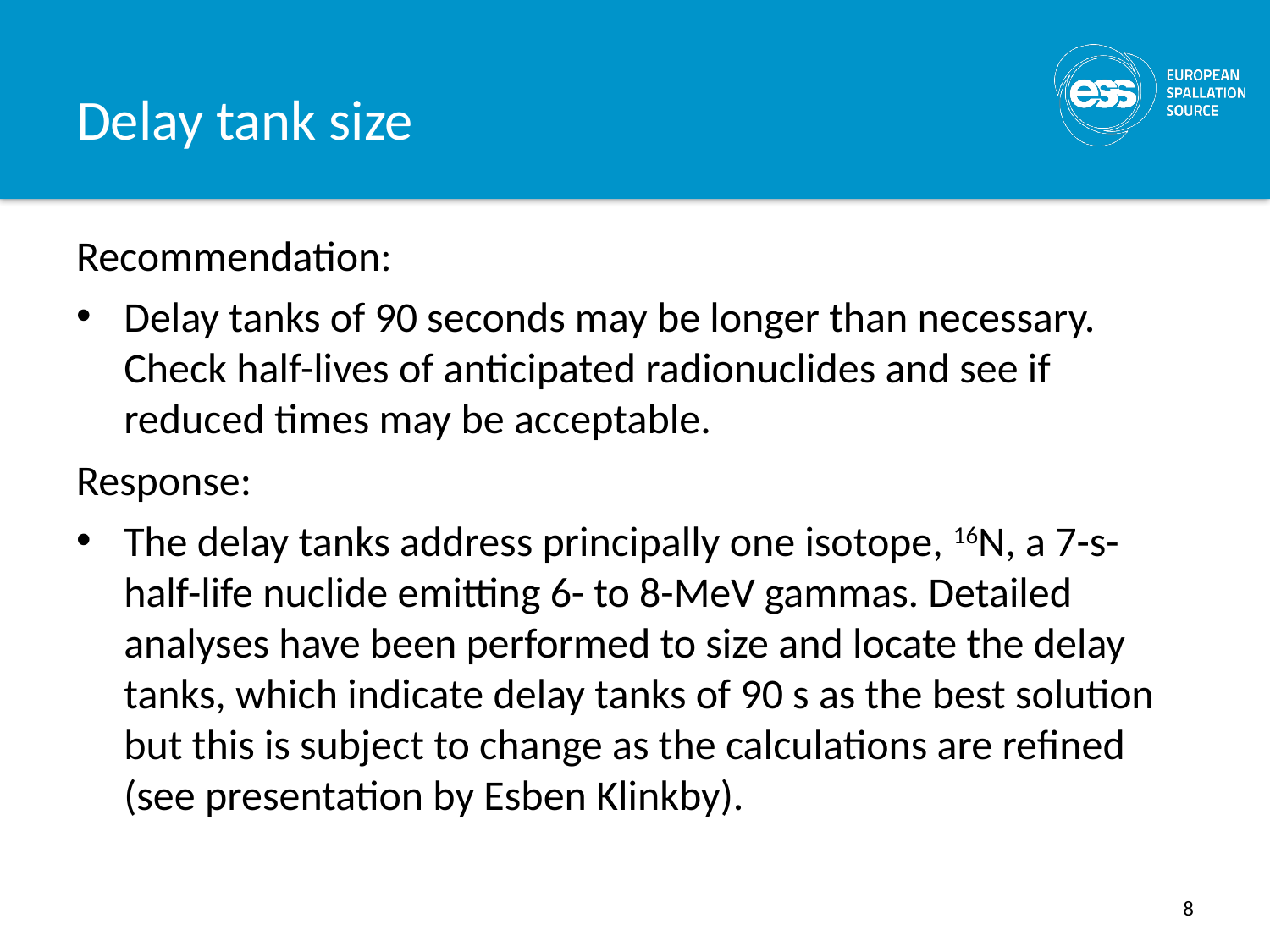

# Delay tank size
Recommendation:
Delay tanks of 90 seconds may be longer than necessary. Check half-lives of anticipated radionuclides and see if reduced times may be acceptable.
Response:
The delay tanks address principally one isotope, 16N, a 7-s-half-life nuclide emitting 6- to 8-MeV gammas. Detailed analyses have been performed to size and locate the delay tanks, which indicate delay tanks of 90 s as the best solution but this is subject to change as the calculations are refined  (see presentation by Esben Klinkby).
8